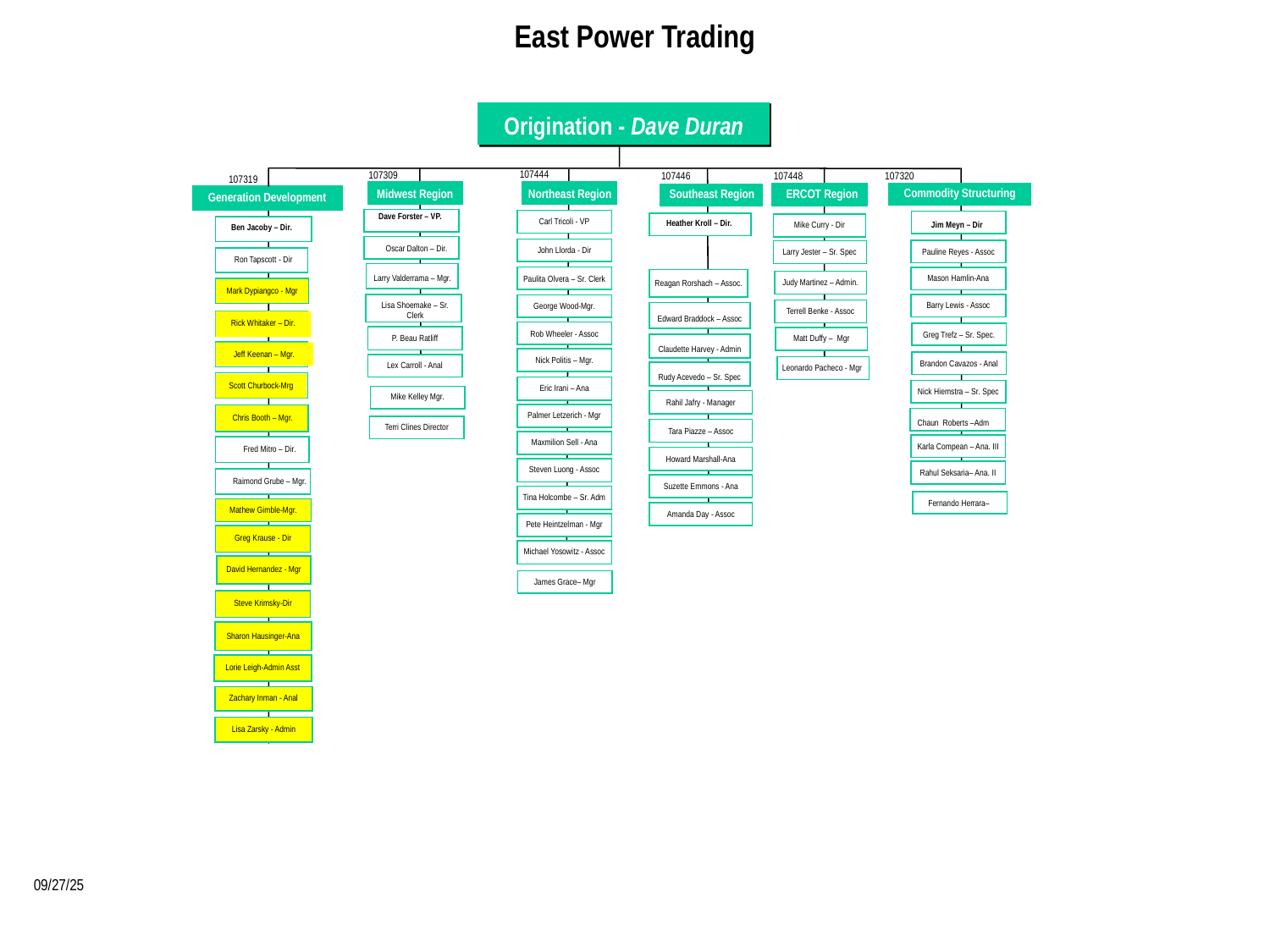

East Power Trading
Origination - Dave Duran

107444
107309
107448
107446
107320
107319

Midwest Region
Northeast Region
Southeast Region
ERCOT Region

Commodity Structuring

Commodity Structuring

Generation Development

Dave Forster – VP.

Carl Tricoli - VP

Heather Kroll – Dir.

Jim Meyn – Dir
Mike Curry - Dir
Ben Jacoby – Dir.

Oscar Dalton – Dir.
John Llorda - Dir

Pauline Reyes - Assoc
Larry Jester – Sr. Spec
Ron Tapscott - Dir

Larry Valderrama – Mgr.
Paulita Olvera – Sr. Clerk
Mason Hamlin-Ana

Reagan Rorshach – Assoc.
Judy Martinez – Admin.

Mark Dypiangco - Mgr

Lisa Shoemake – Sr. Clerk

Barry Lewis - Assoc
George Wood-Mgr.

Terrell Benke - Assoc

Edward Braddock – Assoc

Rick Whitaker – Dir.

Rob Wheeler - Assoc
Greg Trefz – Sr. Spec.

P. Beau Ratliff
Matt Duffy –  Mgr

Claudette Harvey - Admin

Jeff Keenan – Mgr.
Nick Politis – Mgr.

Brandon Cavazos - Anal
Lex Carroll - Anal
Leonardo Pacheco - Mgr

Rudy Acevedo – Sr. Spec

Scott Churbock-Mrg
Eric Irani – Ana
Nick Hiemstra – Sr. Spec
Mike Kelley Mgr.
Rahil Jafry - Manager
Palmer Letzerich - Mgr

Chris Booth – Mgr.

Chaun  Roberts –Adm

Terri Clines Director
Tara Piazze – Assoc

Maxmilion Sell - Ana
Karla Compean – Ana. III

Fred Mitro – Dir.

Howard Marshall-Ana

Steven Luong - Assoc
Rahul Seksaria– Ana. II

Raimond Grube – Mgr.
Suzette Emmons - Ana

Tina Holcombe – Sr. Adm
Fernando Herrara–

Mathew Gimble-Mgr.
Amanda Day - Assoc
Pete Heintzelman - Mgr

Greg Krause - Dir
Mathew
Michael Yosowitz - Assoc

David Hernandez - Mgr

James Grace– Mgr
Steve Krimsky-Dir

Sharon Hausinger-Ana

Lorie Leigh-Admin Asst
Zachary Inman - Anal
Lisa Zarsky - Admin

09/27/25